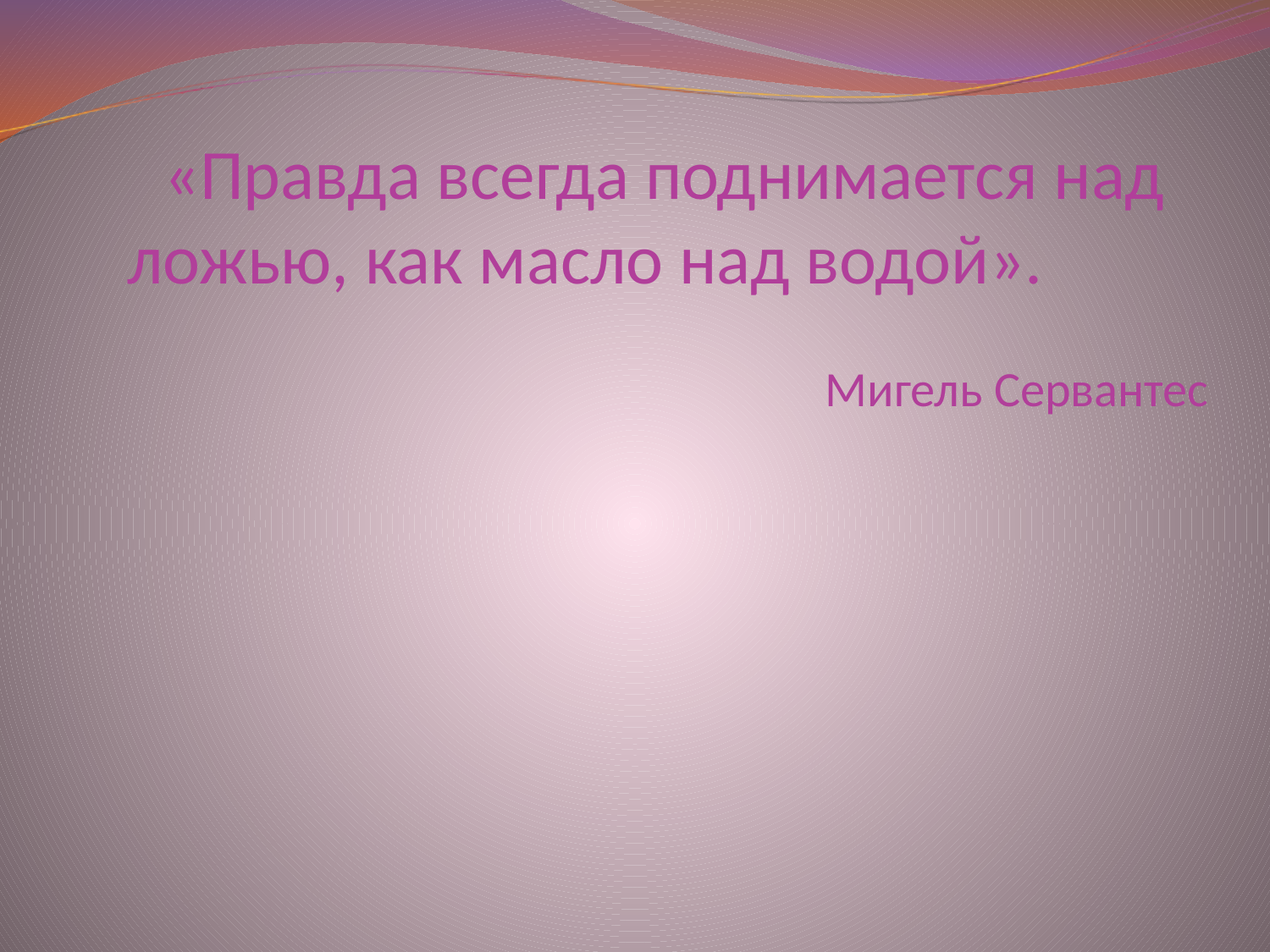

# «Правда всегда поднимается над ложью, как масло над водой». Мигель Сервантес